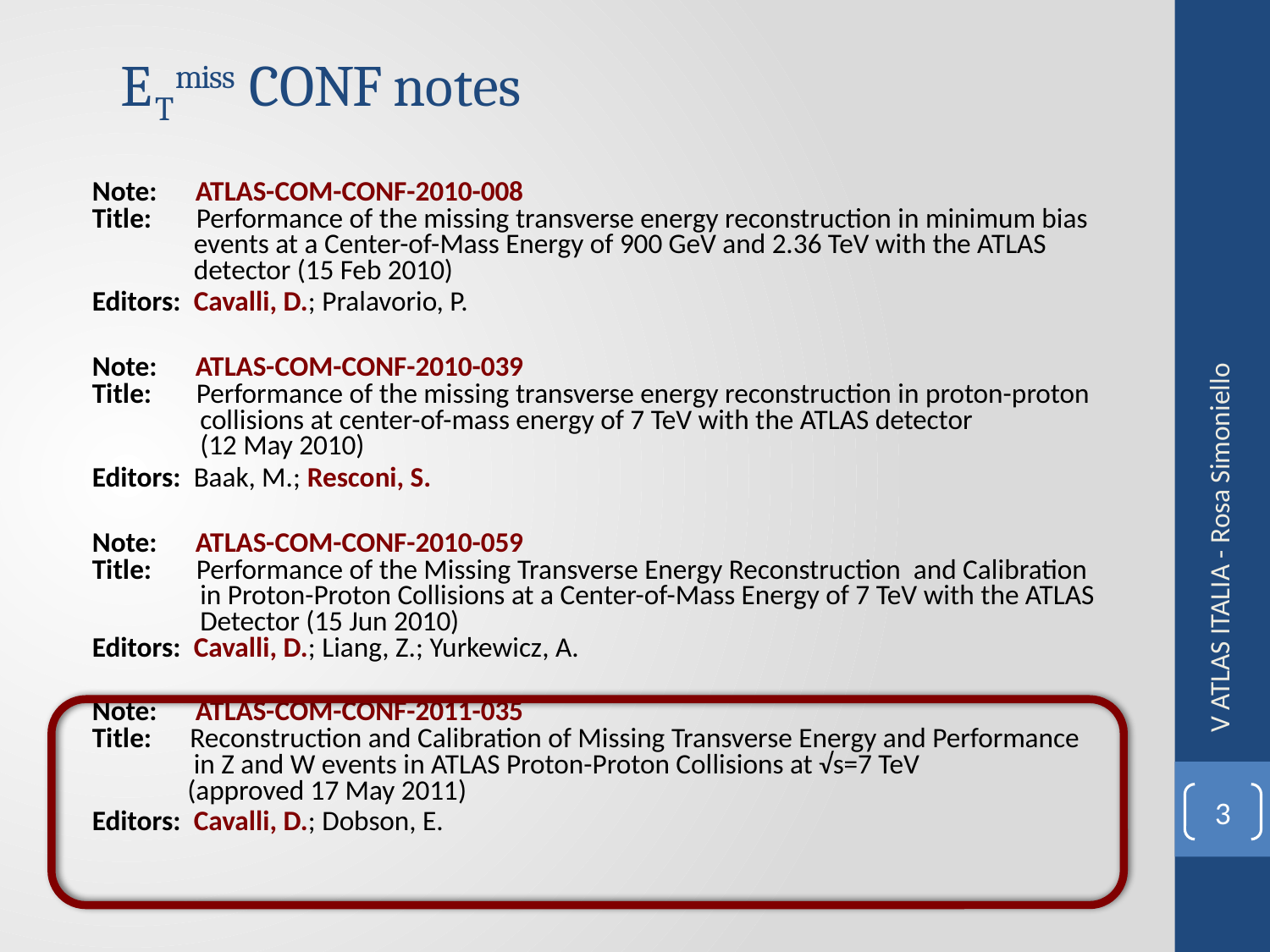

# ETmiss CONF notes
Note:      ATLAS-COM-CONF-2010-008
Title:       Performance of the missing transverse energy reconstruction in minimum bias
                events at a Center-of-Mass Energy of 900 GeV and 2.36 TeV with the ATLAS
                detector (15 Feb 2010)
Editors:  Cavalli, D.; Pralavorio, P.

Note:      ATLAS-COM-CONF-2010-039
Title:       Performance of the missing transverse energy reconstruction in proton-proton
                 collisions at center-of-mass energy of 7 TeV with the ATLAS detector
                 (12 May 2010)
Editors:  Baak, M.; Resconi, S.

Note:      ATLAS-COM-CONF-2010-059
Title:       Performance of the Missing Transverse Energy Reconstruction  and Calibration
                 in Proton-Proton Collisions at a Center-of-Mass Energy of 7 TeV with the ATLAS
                 Detector (15 Jun 2010)
Editors:  Cavalli, D.; Liang, Z.; Yurkewicz, A.

Note:      ATLAS-COM-CONF-2011-035
Title:      Reconstruction and Calibration of Missing Transverse Energy and Performance
                in Z and W events in ATLAS Proton-Proton Collisions at √s=7 TeV
               (approved 17 May 2011)
Editors:  Cavalli, D.; Dobson, E.

V ATLAS ITALIA - Rosa Simoniello

3